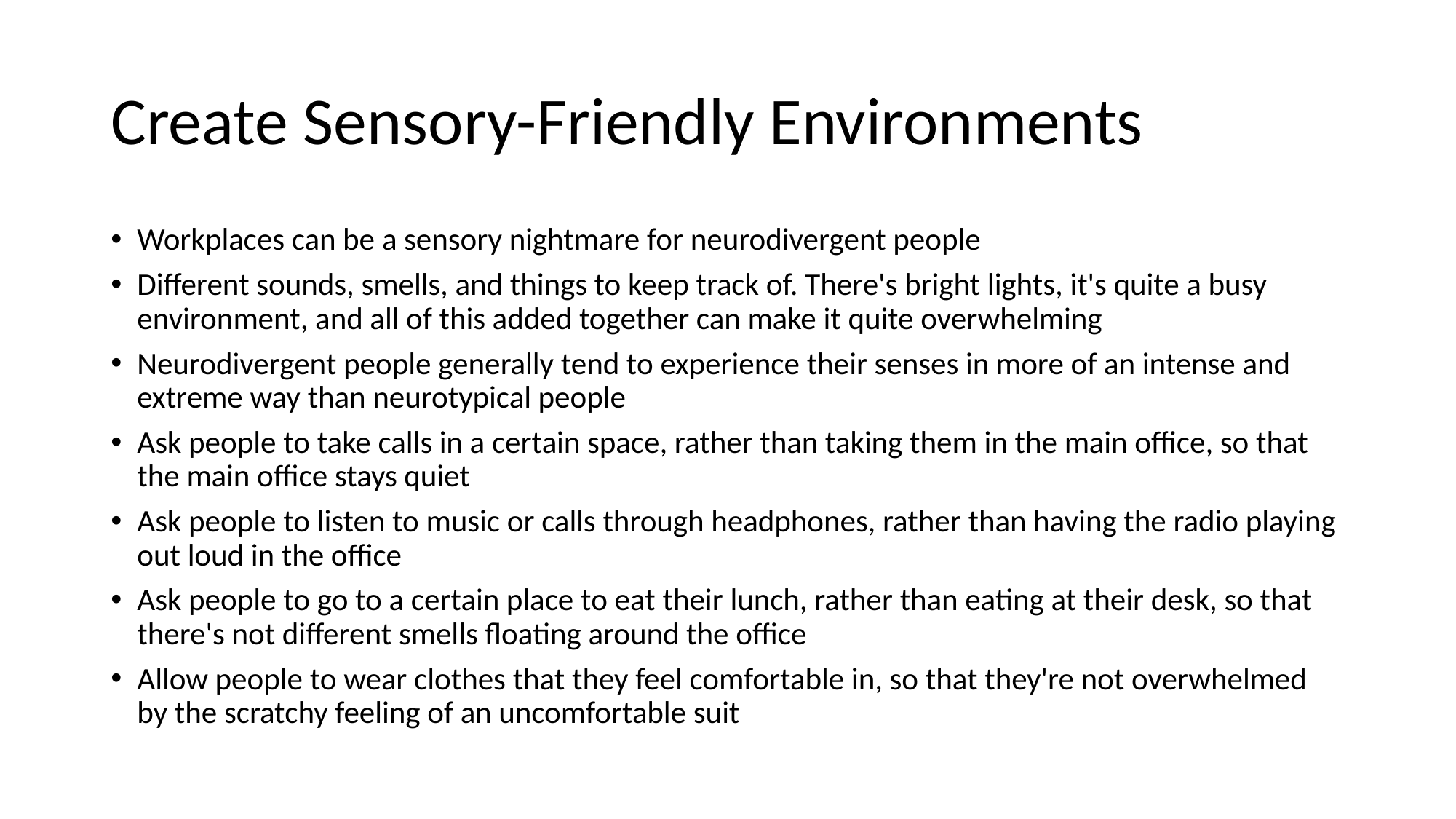

# Create Sensory-Friendly Environments
Workplaces can be a sensory nightmare for neurodivergent people
Different sounds, smells, and things to keep track of. There's bright lights, it's quite a busy environment, and all of this added together can make it quite overwhelming
Neurodivergent people generally tend to experience their senses in more of an intense and extreme way than neurotypical people
Ask people to take calls in a certain space, rather than taking them in the main office, so that the main office stays quiet
Ask people to listen to music or calls through headphones, rather than having the radio playing out loud in the office
Ask people to go to a certain place to eat their lunch, rather than eating at their desk, so that there's not different smells floating around the office
Allow people to wear clothes that they feel comfortable in, so that they're not overwhelmed by the scratchy feeling of an uncomfortable suit